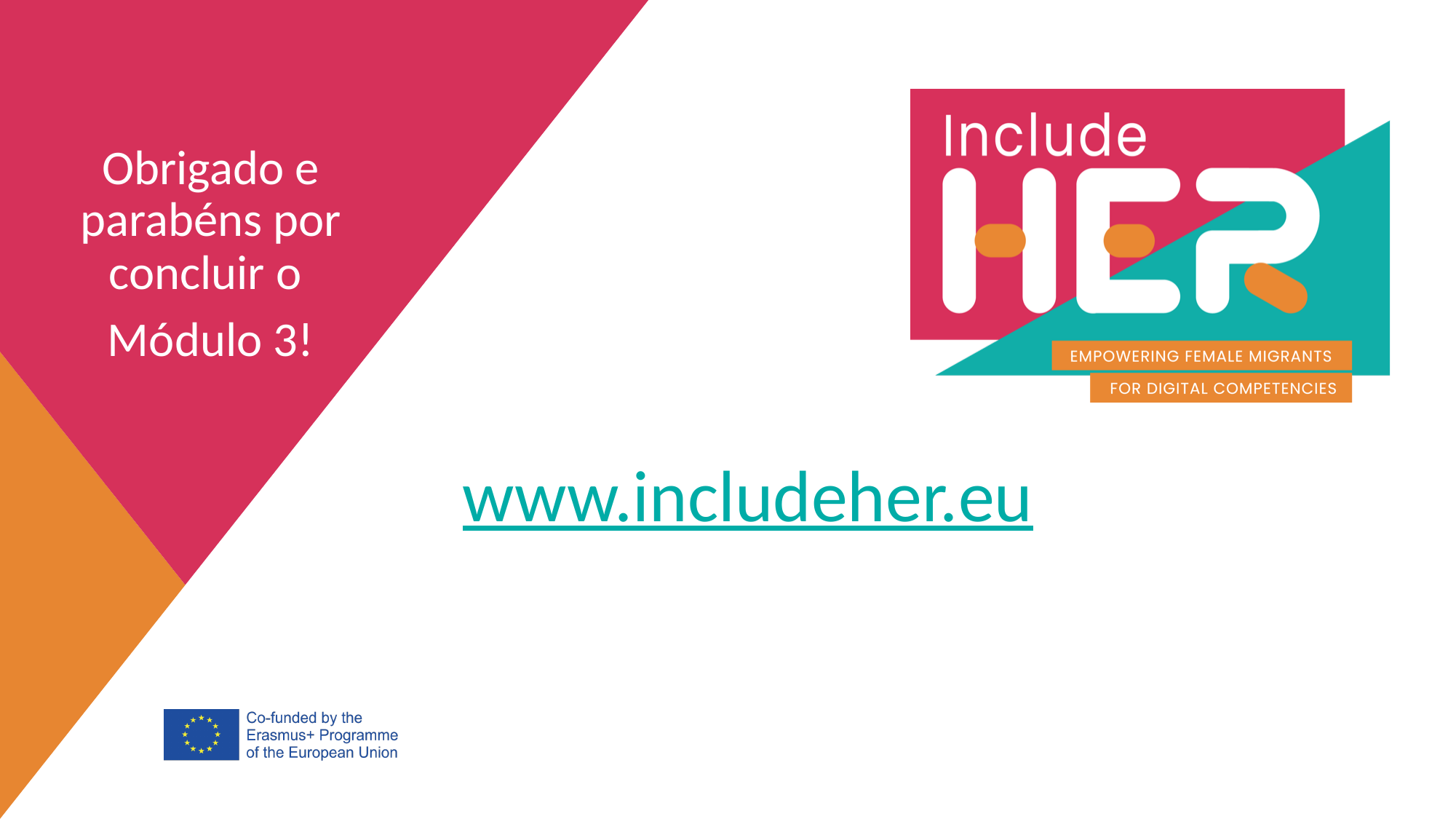

Obrigado e parabéns por concluir o
Módulo 3!

www.includeher.eu